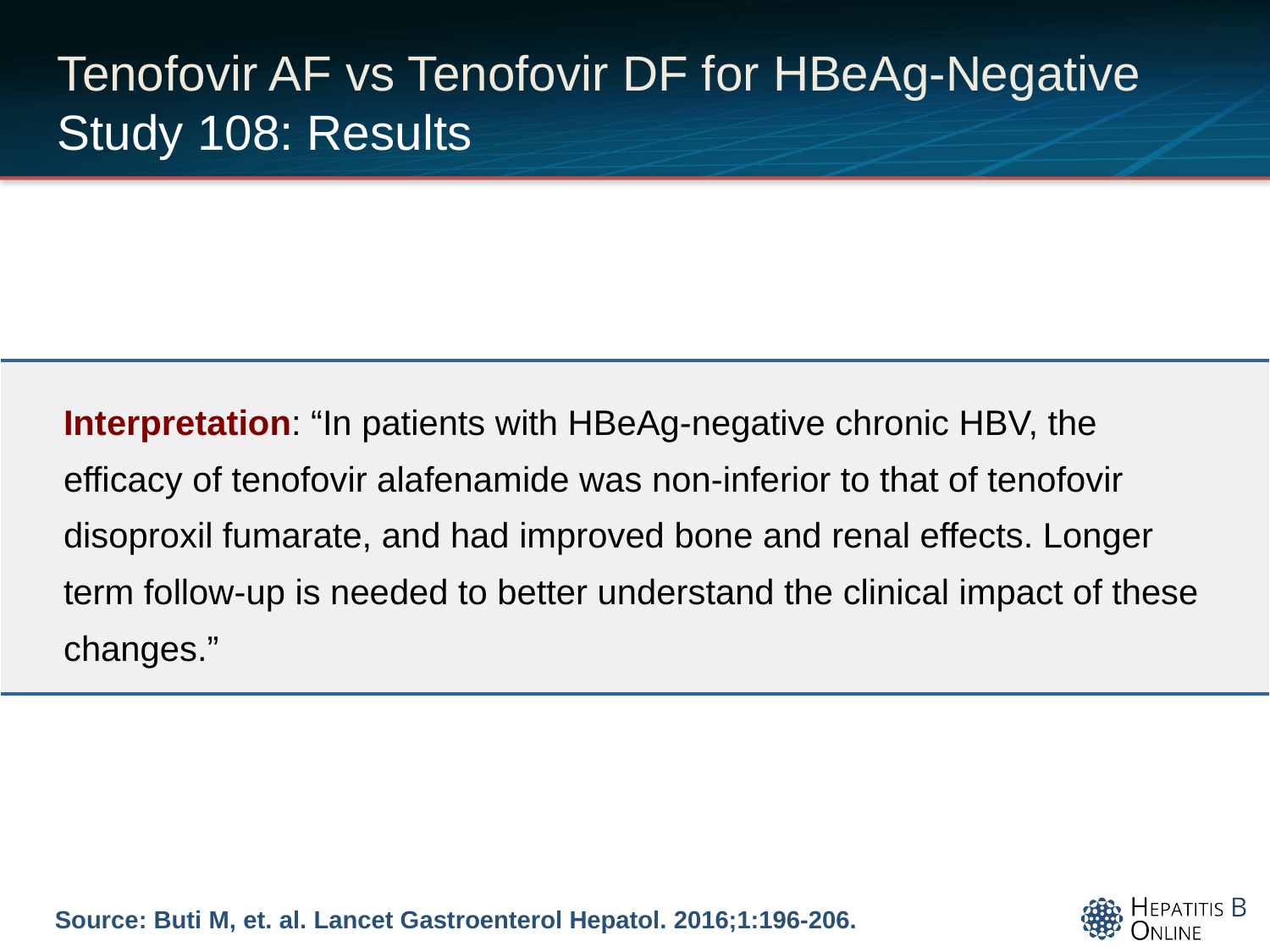

# Tenofovir AF vs Tenofovir DF for HBeAg-Negative Study 108: Results
| Interpretation: “In patients with HBeAg-negative chronic HBV, the efficacy of tenofovir alafenamide was non-inferior to that of tenofovir disoproxil fumarate, and had improved bone and renal effects. Longer term follow-up is needed to better understand the clinical impact of these changes.” |
| --- |
Source: Buti M, et. al. Lancet Gastroenterol Hepatol. 2016;1:196-206.